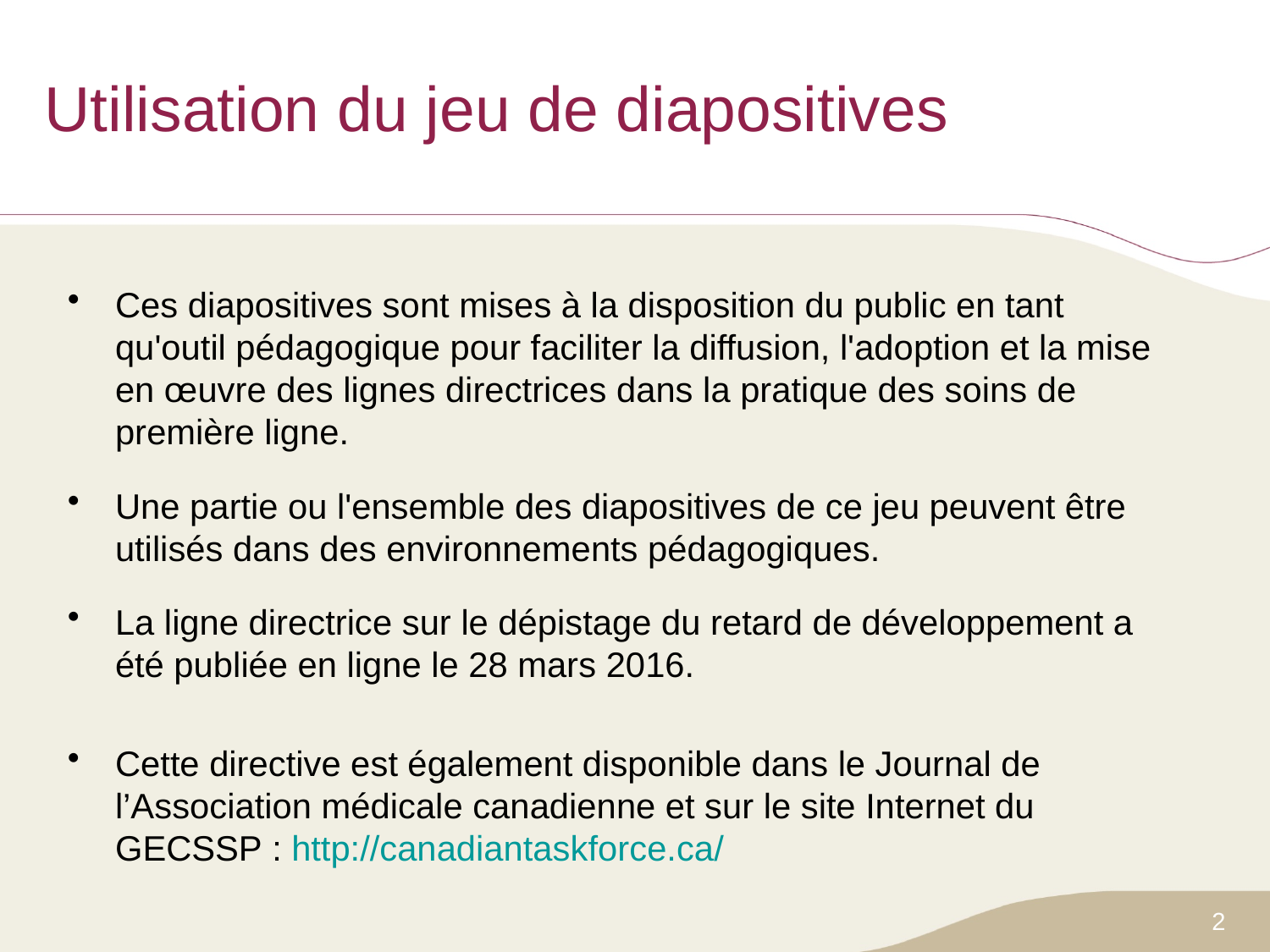

# Utilisation du jeu de diapositives
Ces diapositives sont mises à la disposition du public en tant qu'outil pédagogique pour faciliter la diffusion, l'adoption et la mise en œuvre des lignes directrices dans la pratique des soins de première ligne.

Une partie ou l'ensemble des diapositives de ce jeu peuvent être utilisés dans des environnements pédagogiques.

La ligne directrice sur le dépistage du retard de développement a été publiée en ligne le 28 mars 2016.

Cette directive est également disponible dans le Journal de l’Association médicale canadienne et sur le site Internet du GECSSP : http://canadiantaskforce.ca/

2